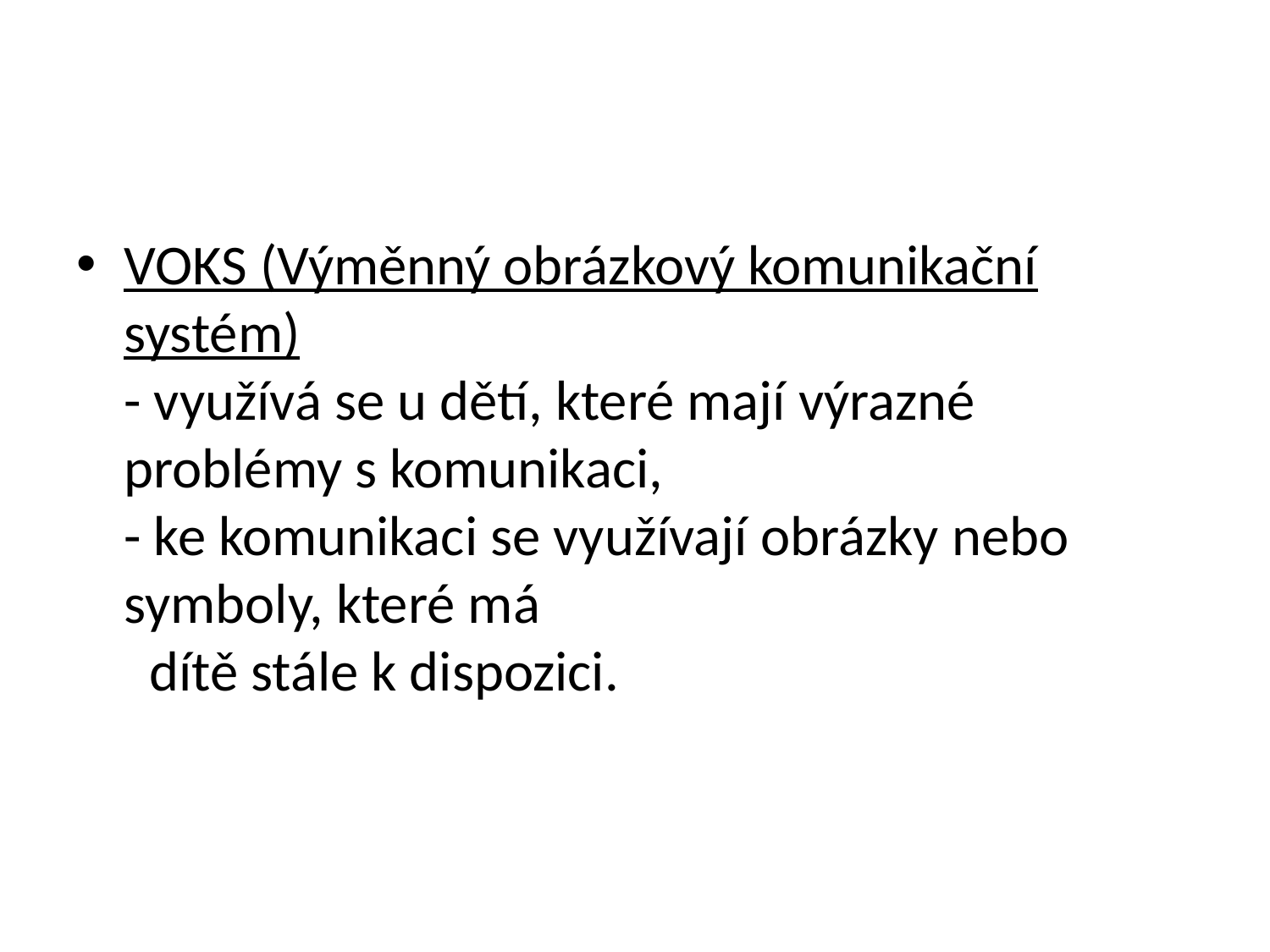

#
VOKS (Výměnný obrázkový komunikační systém)
- využívá se u dětí, které mají výrazné problémy s komunikaci,
- ke komunikaci se využívají obrázky nebo symboly, které má
  dítě stále k dispozici.